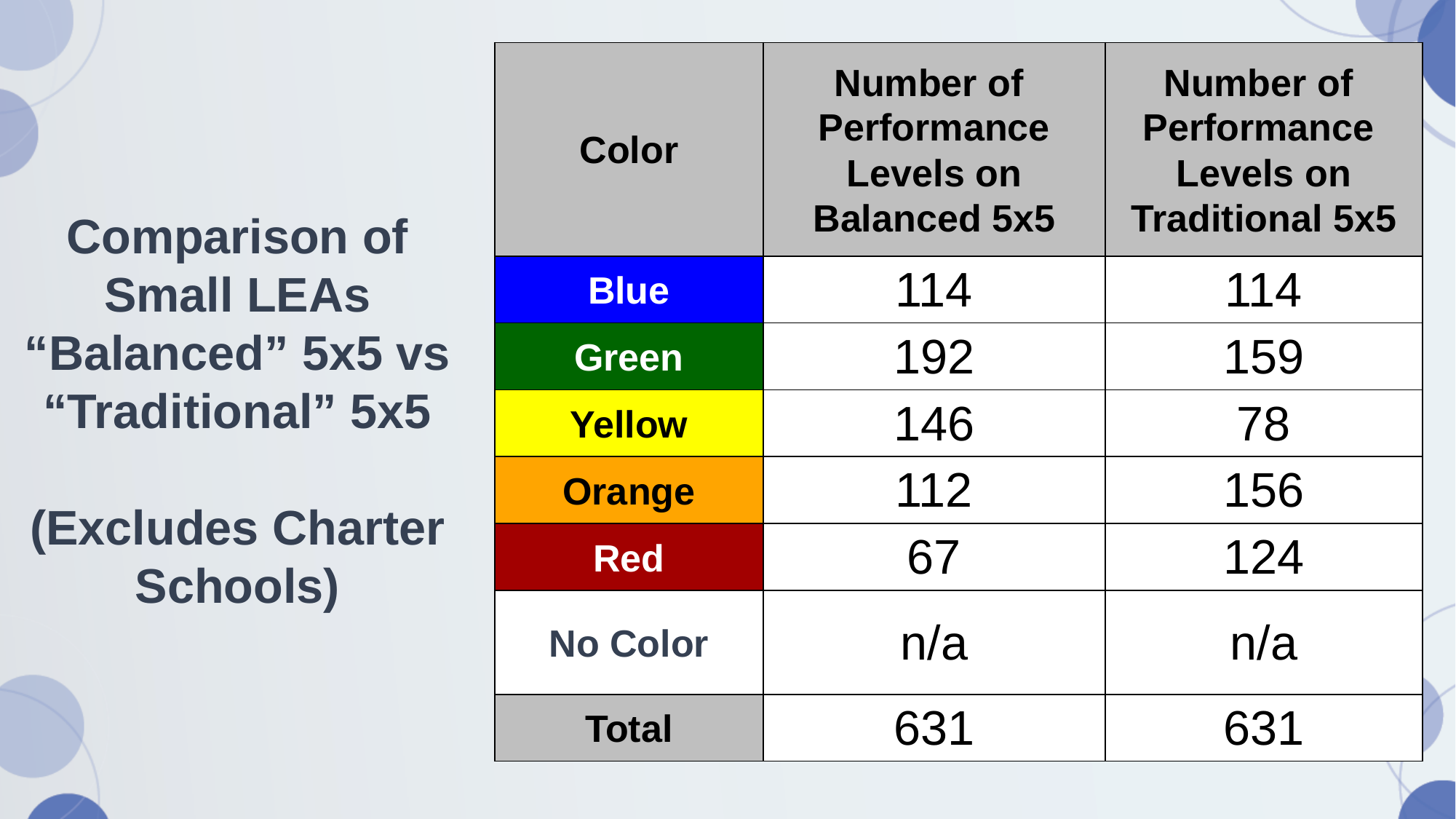

# Comparison of Small LEAs “Balanced” 5x5 vs “Traditional” 5x5 (Excludes Charter Schools)
| Color | Number of  Performance Levels on Balanced 5x5 | Number of  Performance  Levels on Traditional 5x5 |
| --- | --- | --- |
| Blue | 114 | 114 |
| Green | 192 | 159 |
| Yellow | 146 | 78 |
| Orange | 112 | 156 |
| Red | 67 | 124 |
| No Color | n/a | n/a |
| Total | 631 | 631 |